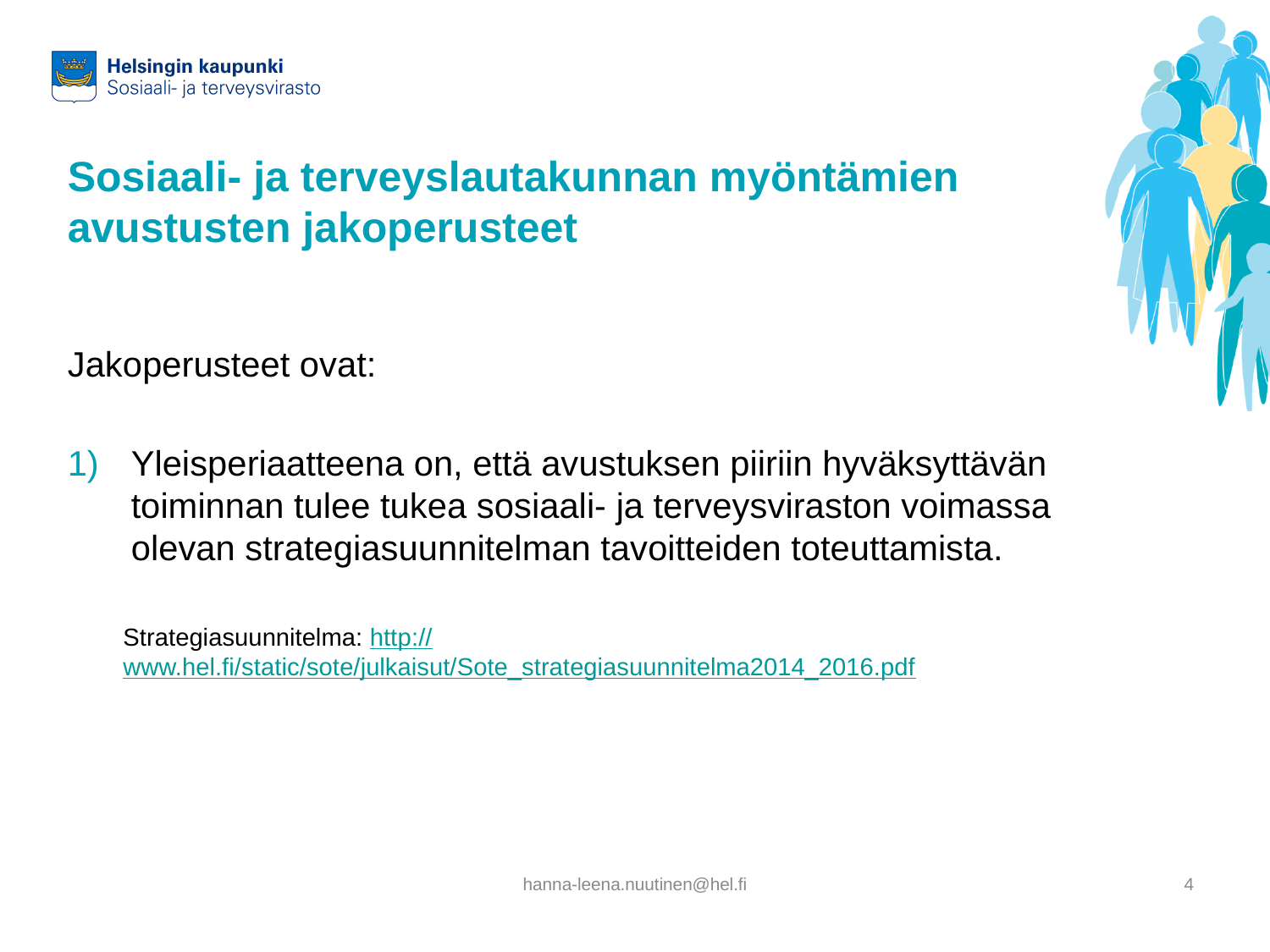

# Sosiaali- ja terveyslautakunnan myöntämien avustusten jakoperusteet

Jakoperusteet ovat:

Yleisperiaatteena on, että avustuksen piiriin hyväksyttävän toiminnan tulee tukea sosiaali- ja terveysviraston voimassa olevan strategiasuunnitelman tavoitteiden toteuttamista.

Strategiasuunnitelma: http://www.hel.fi/static/sote/julkaisut/Sote_strategiasuunnitelma2014_2016.pdf

hanna-leena.nuutinen@hel.fi
4